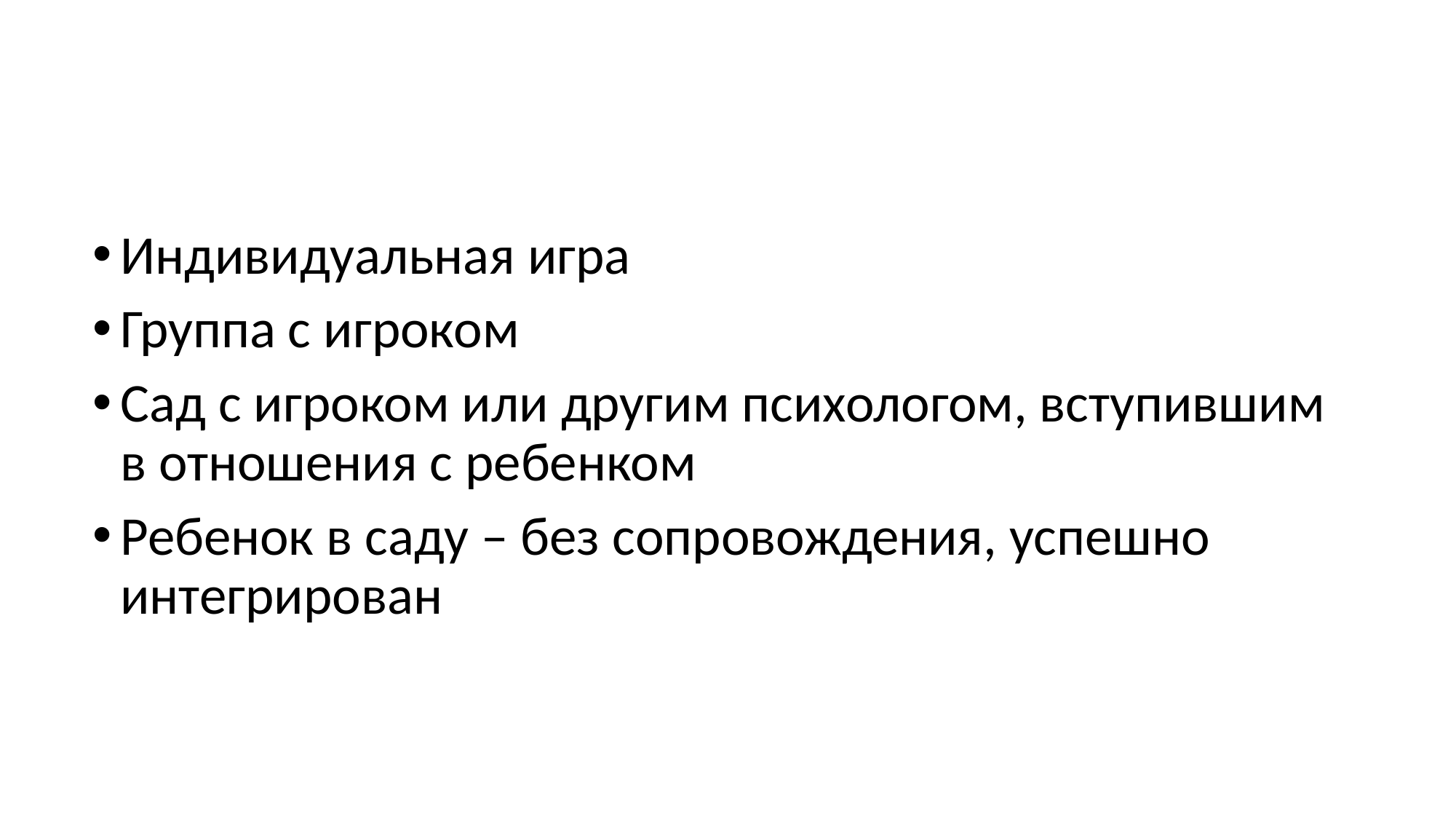

#
Индивидуальная игра
Группа с игроком
Сад с игроком или другим психологом, вступившим в отношения с ребенком
Ребенок в саду – без сопровождения, успешно интегрирован